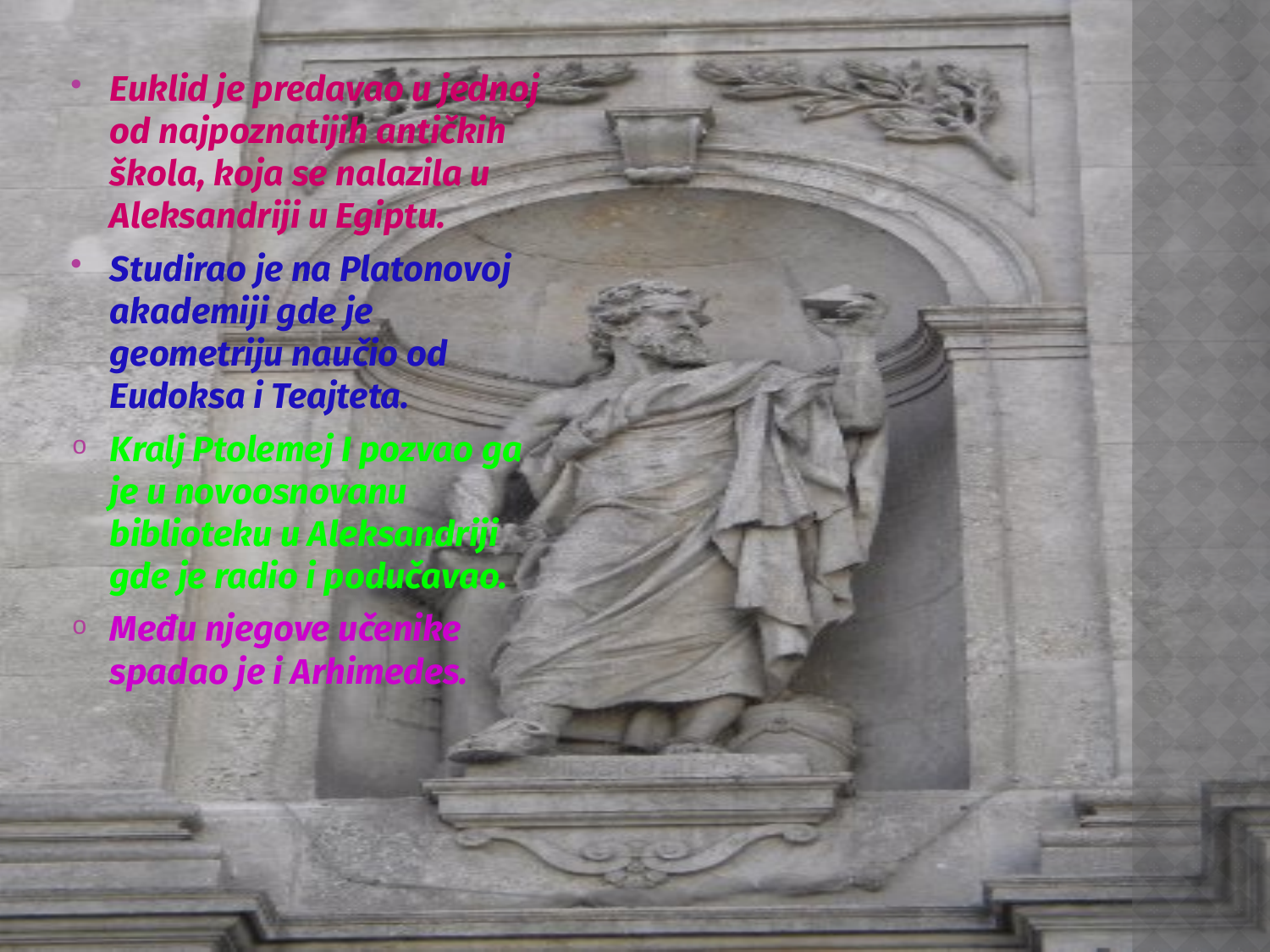

Euklid je predavao u jednoj od najpoznatijih antičkih škola, koja se nalazila u Aleksandriji u Egiptu.
Studirao je na Platonovoj akademiji gde je geometriju naučio od Eudoksa i Teajteta.
Kralj Ptolemej I pozvao ga je u novoosnovanu biblioteku u Aleksandriji gde je radio i podučavao.
Među njegove učenike spadao je i Arhimedes.